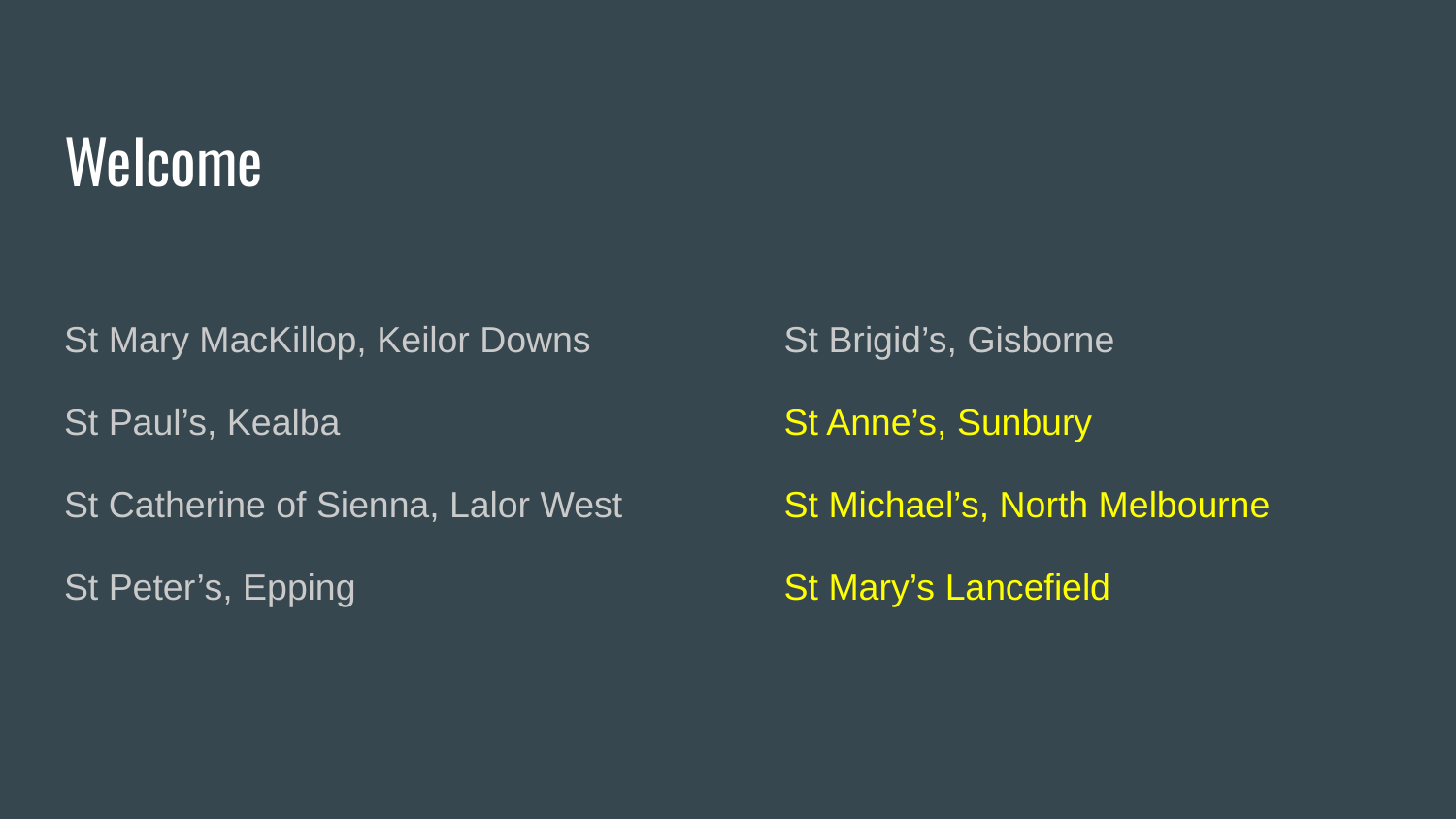

# Welcome
St Brigid’s, Gisborne
St Anne’s, Sunbury
St Michael’s, North Melbourne
St Mary’s Lancefield

St Mary MacKillop, Keilor Downs
St Paul’s, Kealba
St Catherine of Sienna, Lalor West
St Peter’s, Epping